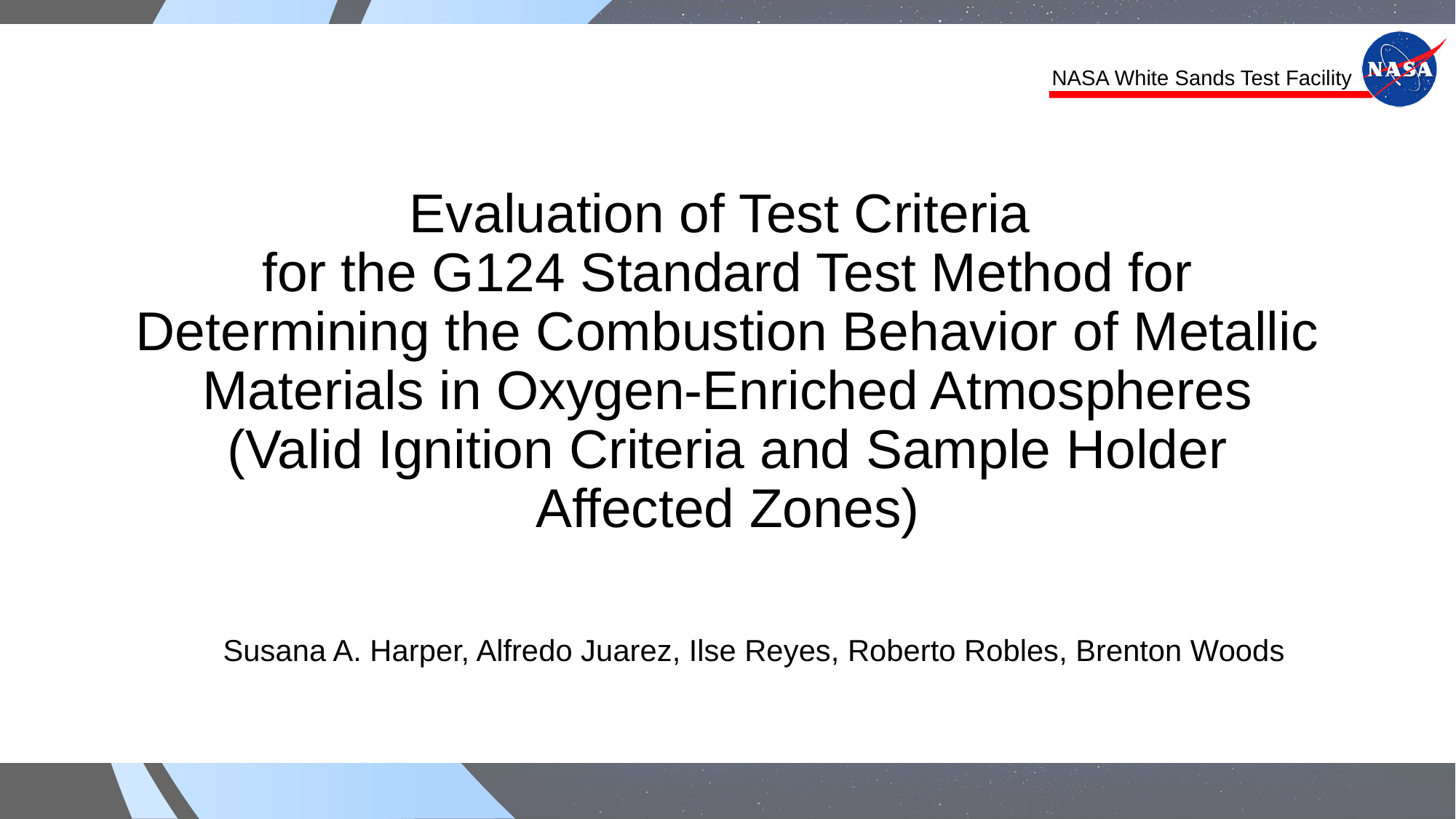

# Evaluation of Test Criteria for the G124 Standard Test Method for Determining the Combustion Behavior of Metallic Materials in Oxygen-Enriched Atmospheres (Valid Ignition Criteria and Sample Holder Affected Zones)
Susana A. Harper, Alfredo Juarez, Ilse Reyes, Roberto Robles, Brenton Woods